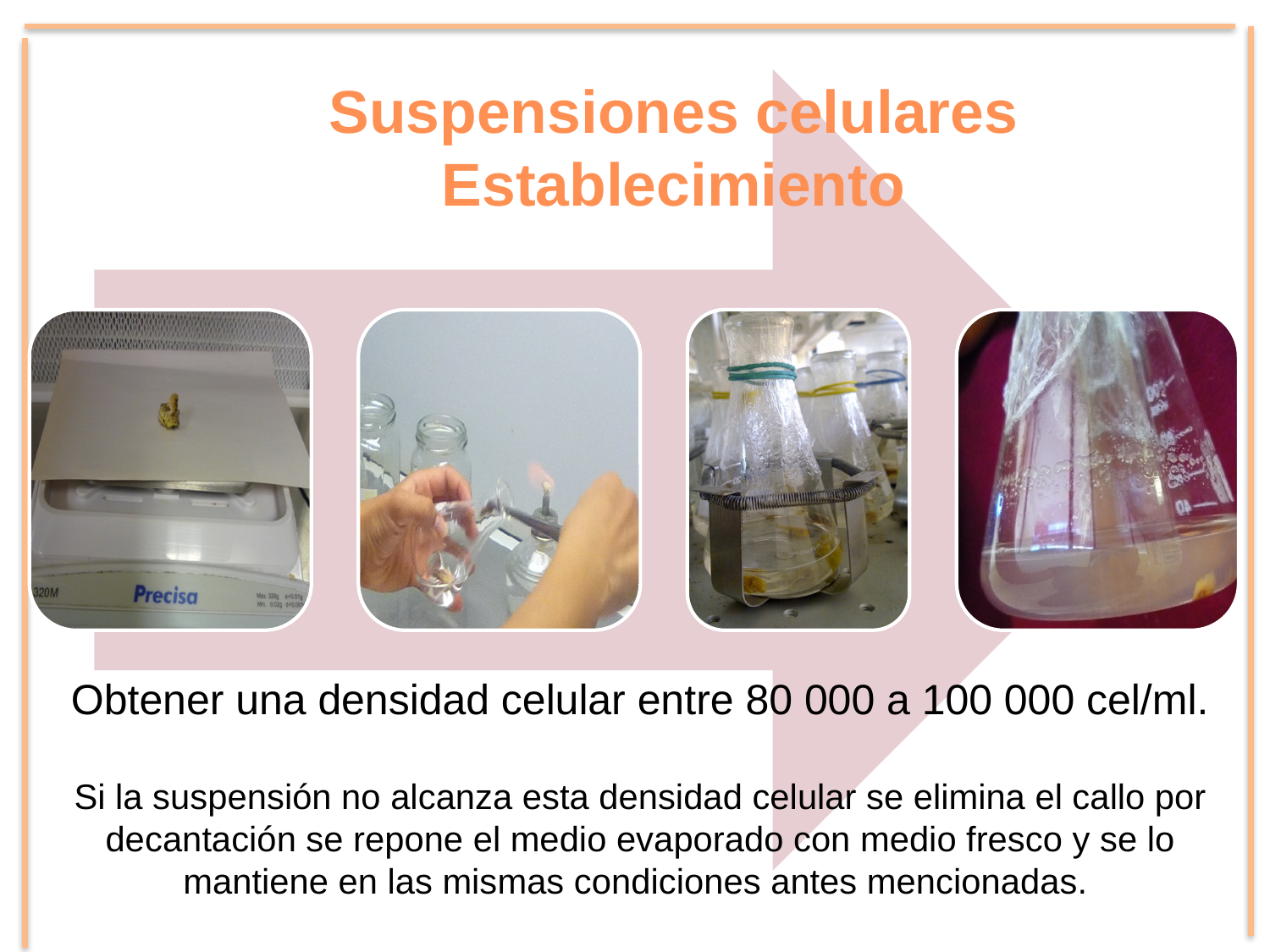

Suspensiones celulares
Establecimiento

Obtener una densidad celular entre 80 000 a 100 000 cel/ml.

Si la suspensión no alcanza esta densidad celular se elimina el callo por decantación se repone el medio evaporado con medio fresco y se lo mantiene en las mismas condiciones antes mencionadas.